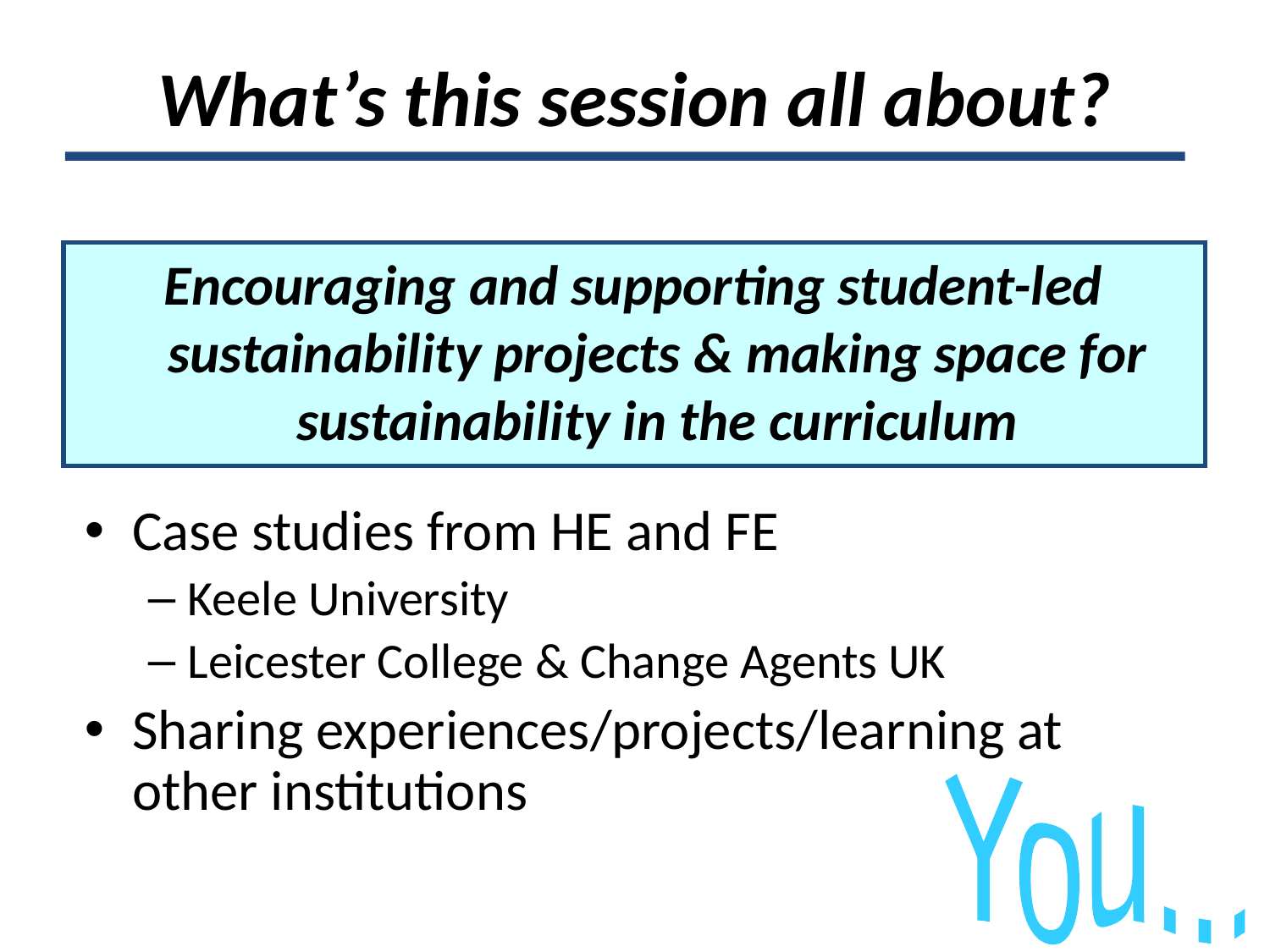

# What’s this session all about?

Encouraging and supporting student-led sustainability projects & making space for sustainability in the curriculum
Case studies from HE and FE
Keele University
Leicester College & Change Agents UK
Sharing experiences/projects/learning at other institutions

You...